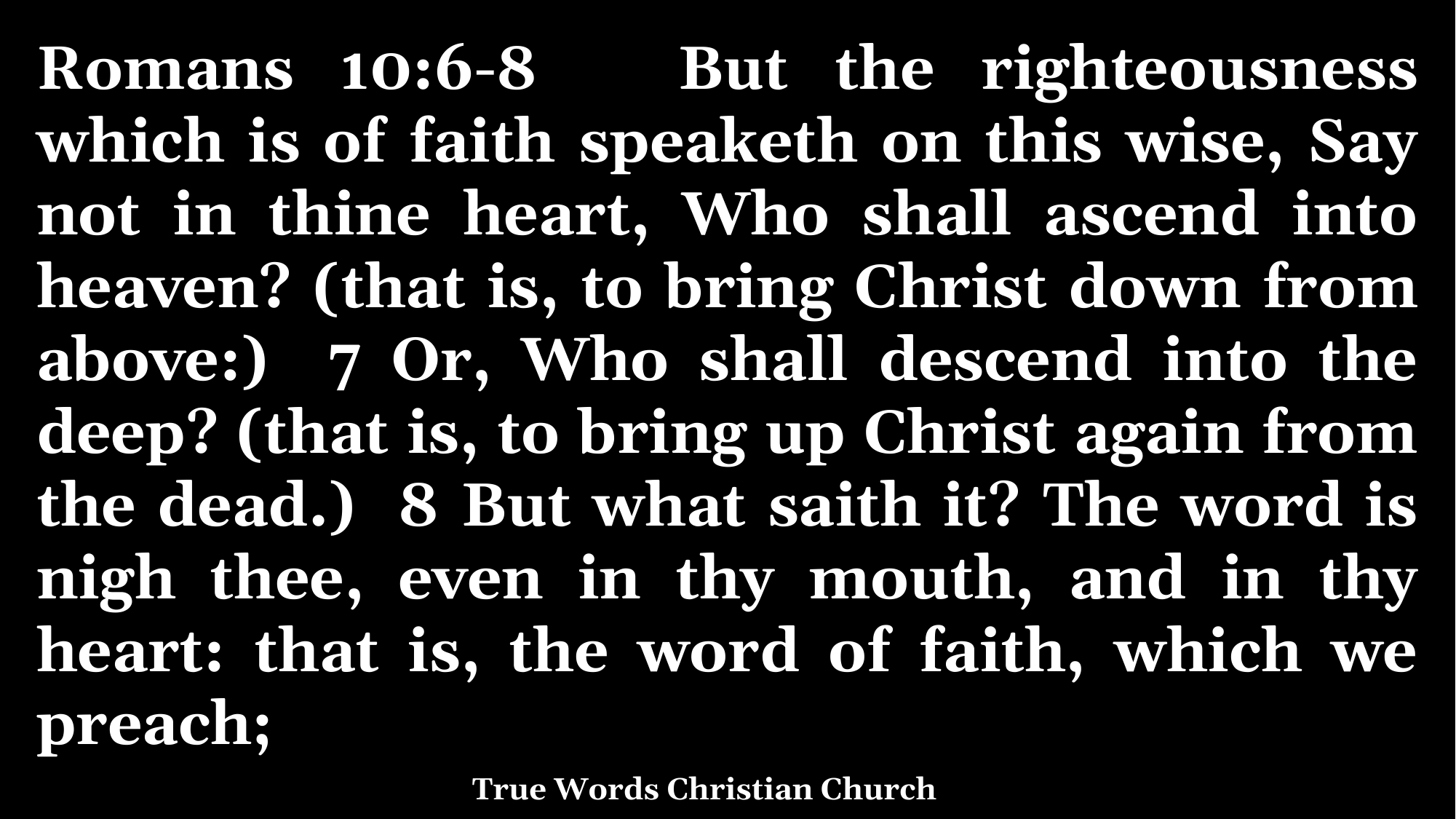

Romans 10:6-8   But the righteousness which is of faith speaketh on this wise, Say not in thine heart, Who shall ascend into heaven? (that is, to bring Christ down from above:)  7 Or, Who shall descend into the deep? (that is, to bring up Christ again from the dead.)  8 But what saith it? The word is nigh thee, even in thy mouth, and in thy heart: that is, the word of faith, which we preach;
True Words Christian Church